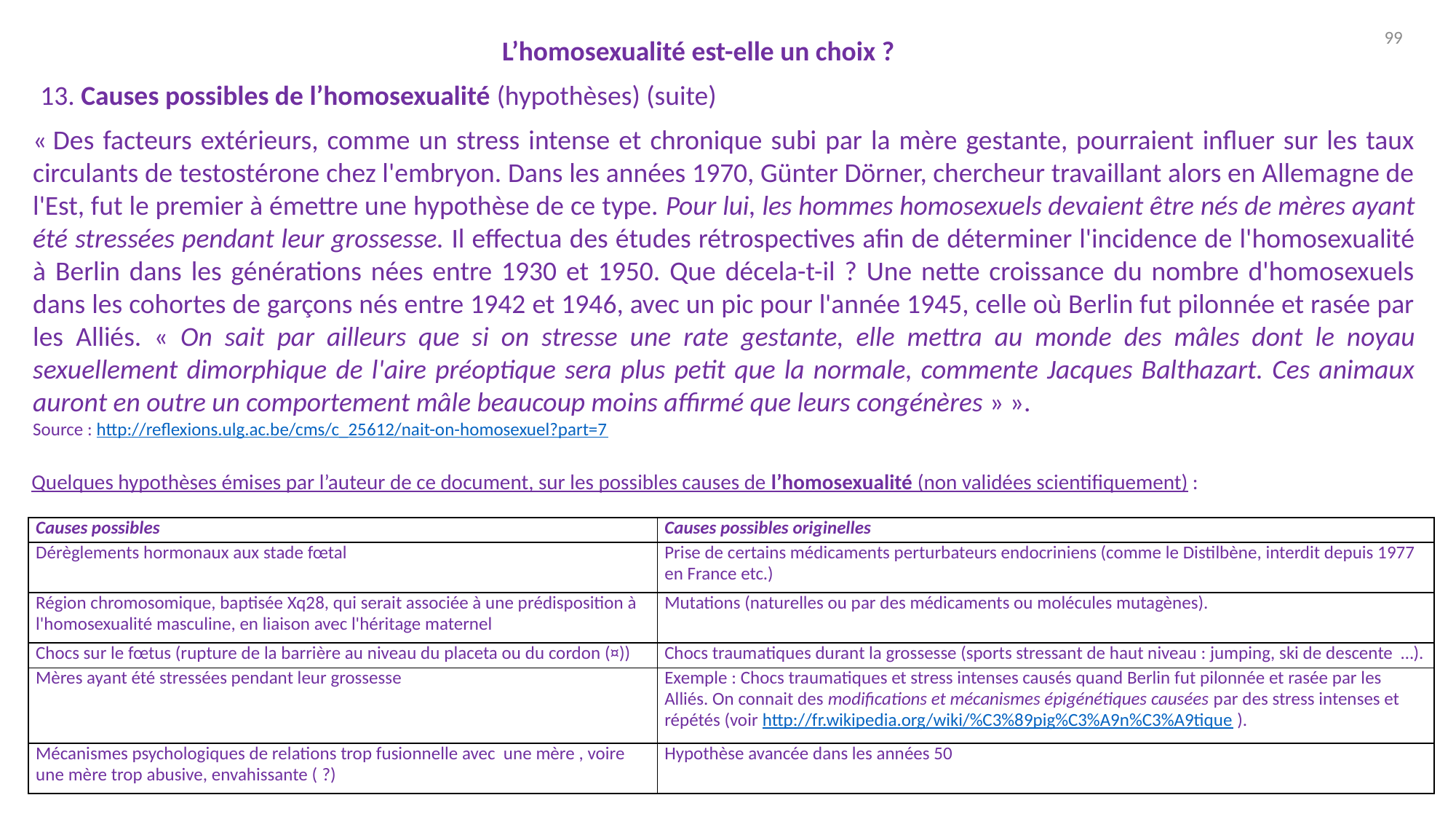

99
L’homosexualité est-elle un choix ?
13. Causes possibles de l’homosexualité (hypothèses) (suite)
« Des facteurs extérieurs, comme un stress intense et chronique subi par la mère gestante, pourraient influer sur les taux circulants de testostérone chez l'embryon. Dans les années 1970, Günter Dörner, chercheur travaillant alors en Allemagne de l'Est, fut le premier à émettre une hypothèse de ce type. Pour lui, les hommes homosexuels devaient être nés de mères ayant été stressées pendant leur grossesse. Il effectua des études rétrospectives afin de déterminer l'incidence de l'homosexualité à Berlin dans les générations nées entre 1930 et 1950. Que décela-t-il ? Une nette croissance du nombre d'homosexuels dans les cohortes de garçons nés entre 1942 et 1946, avec un pic pour l'année 1945, celle où Berlin fut pilonnée et rasée par les Alliés. « On sait par ailleurs que si on stresse une rate gestante, elle mettra au monde des mâles dont le noyau sexuellement dimorphique de l'aire préoptique sera plus petit que la normale, commente Jacques Balthazart. Ces animaux auront en outre un comportement mâle beaucoup moins affirmé que leurs congénères » ».
Source : http://reflexions.ulg.ac.be/cms/c_25612/nait-on-homosexuel?part=7
Quelques hypothèses émises par l’auteur de ce document, sur les possibles causes de l’homosexualité (non validées scientifiquement) :
| Causes possibles | Causes possibles originelles |
| --- | --- |
| Dérèglements hormonaux aux stade fœtal | Prise de certains médicaments perturbateurs endocriniens (comme le Distilbène, interdit depuis 1977 en France etc.) |
| Région chromosomique, baptisée Xq28, qui serait associée à une prédisposition à l'homosexualité masculine, en liaison avec l'héritage maternel | Mutations (naturelles ou par des médicaments ou molécules mutagènes). |
| Chocs sur le fœtus (rupture de la barrière au niveau du placeta ou du cordon (¤)) | Chocs traumatiques durant la grossesse (sports stressant de haut niveau : jumping, ski de descente …). |
| Mères ayant été stressées pendant leur grossesse | Exemple : Chocs traumatiques et stress intenses causés quand Berlin fut pilonnée et rasée par les Alliés. On connait des modifications et mécanismes épigénétiques causées par des stress intenses et répétés (voir http://fr.wikipedia.org/wiki/%C3%89pig%C3%A9n%C3%A9tique ). |
| Mécanismes psychologiques de relations trop fusionnelle avec une mère , voire une mère trop abusive, envahissante ( ?) | Hypothèse avancée dans les années 50 |